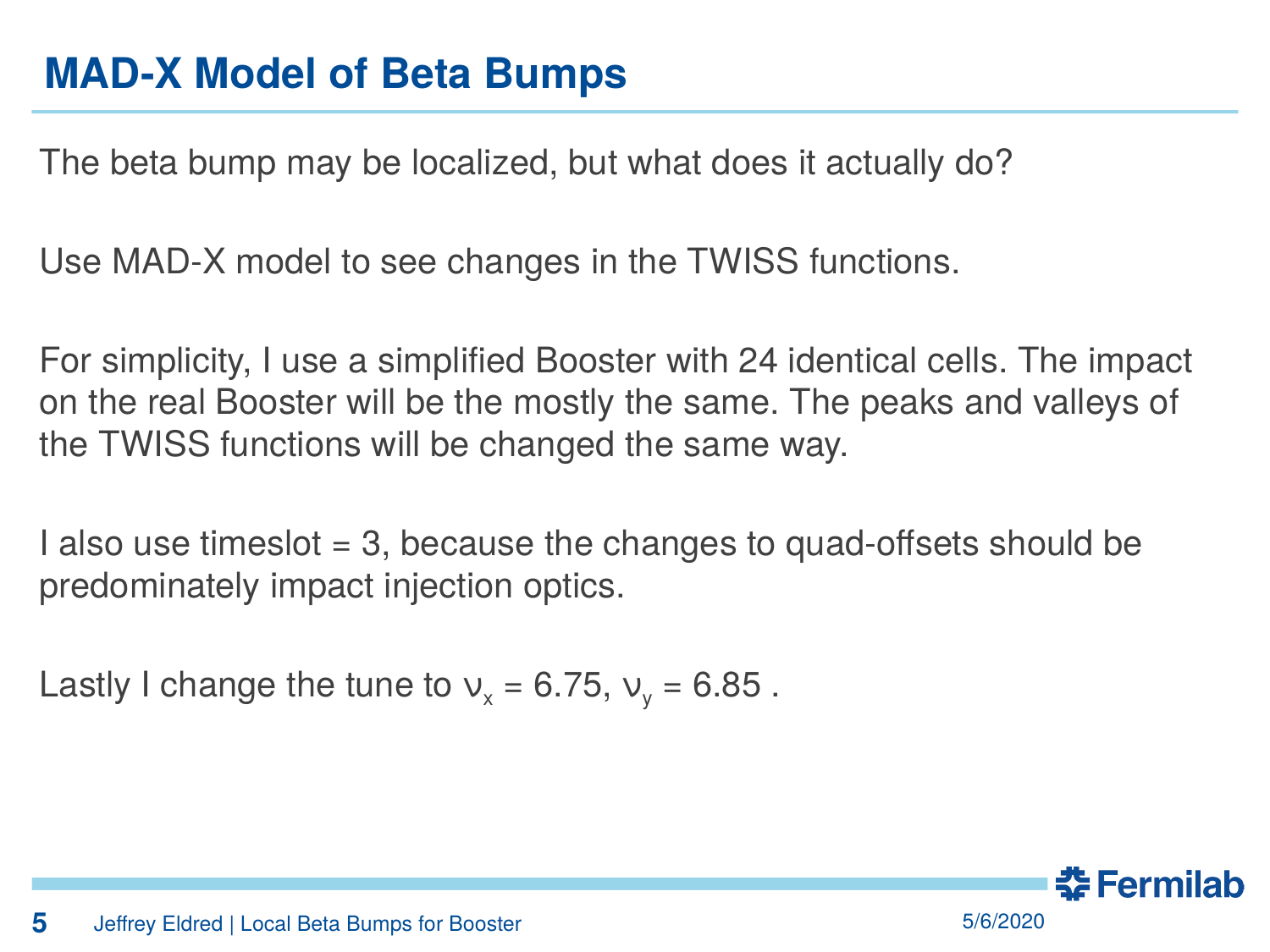

5
MAD-X Model of Beta Bumps
The beta bump may be localized, but what does it actually do?

Use MAD-X model to see changes in the TWISS functions.

For simplicity, I use a simplified Booster with 24 identical cells. The impact on the real Booster will be the mostly the same. The peaks and valleys of the TWISS functions will be changed the same way.

I also use timeslot = 3, because the changes to quad-offsets should be predominately impact injection optics.

Lastly I change the tune to νx = 6.75, νy = 6.85 .

5
5/6/2020
Jeffrey Eldred | Local Beta Bumps for Booster